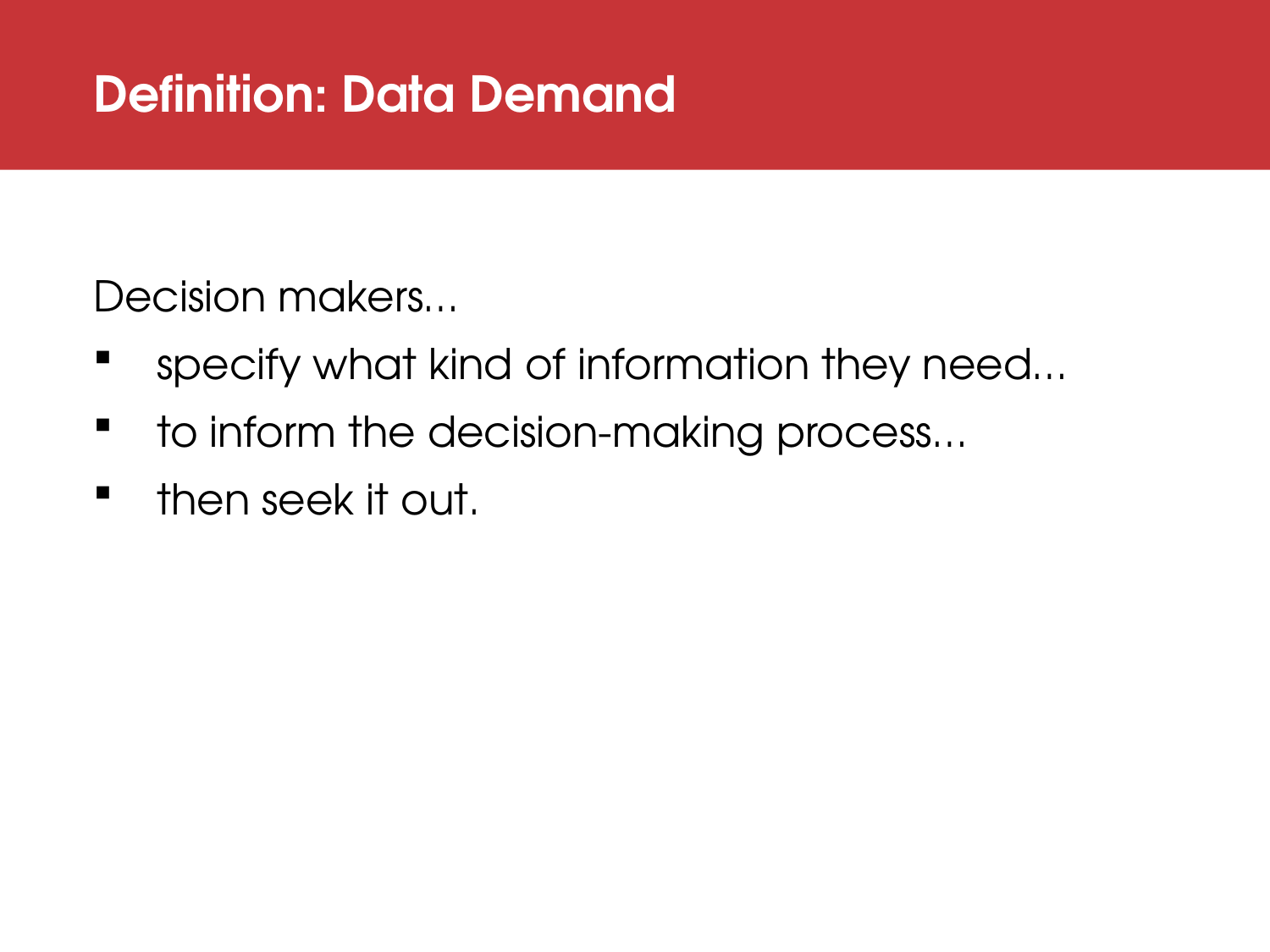

# Definition: Data Demand

Decision makers…
specify what kind of information they need…
to inform the decision-making process…
then seek it out.